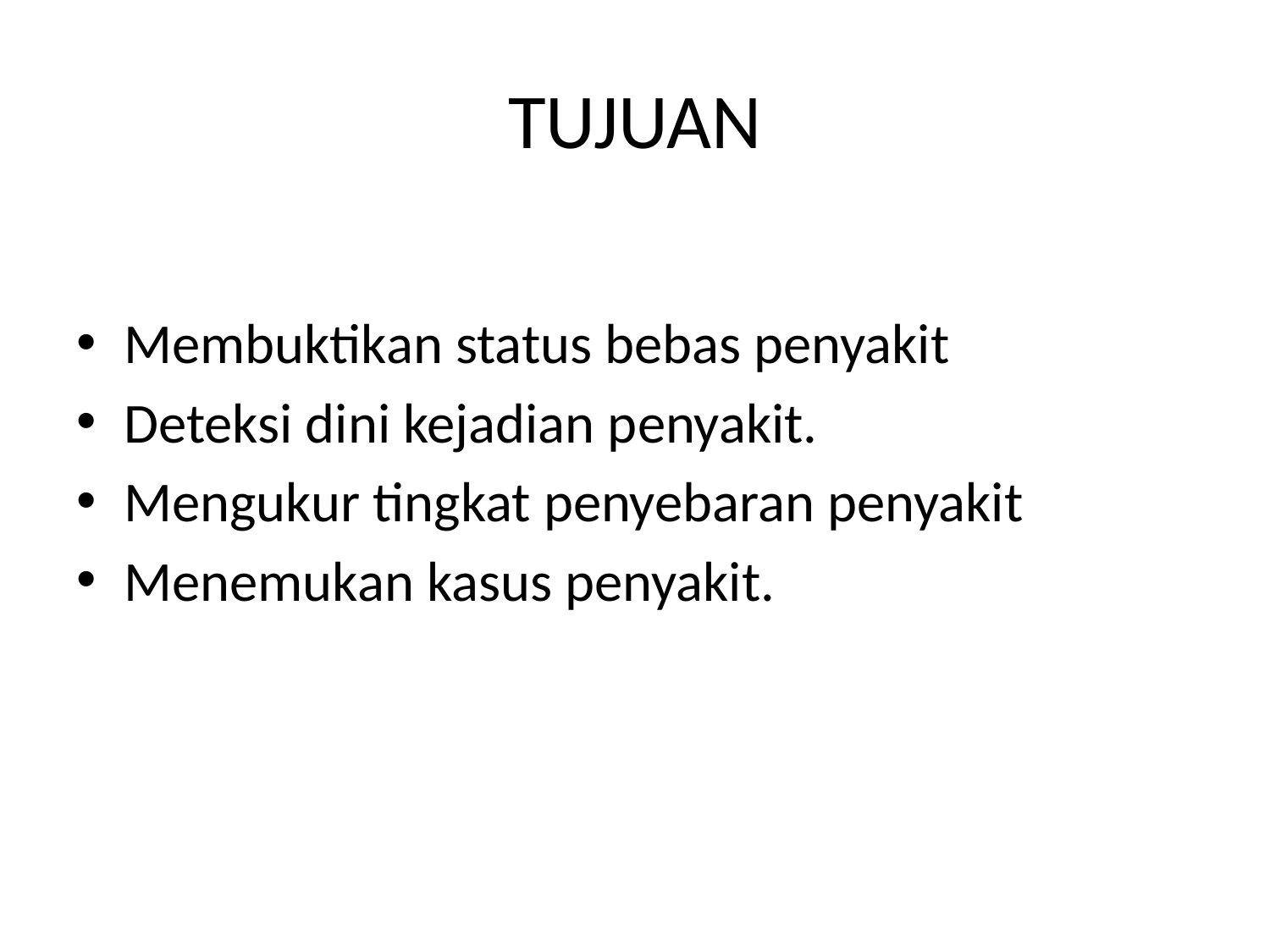

# TUJUAN

Membuktikan status bebas penyakit
Deteksi dini kejadian penyakit.
Mengukur tingkat penyebaran penyakit
Menemukan kasus penyakit.